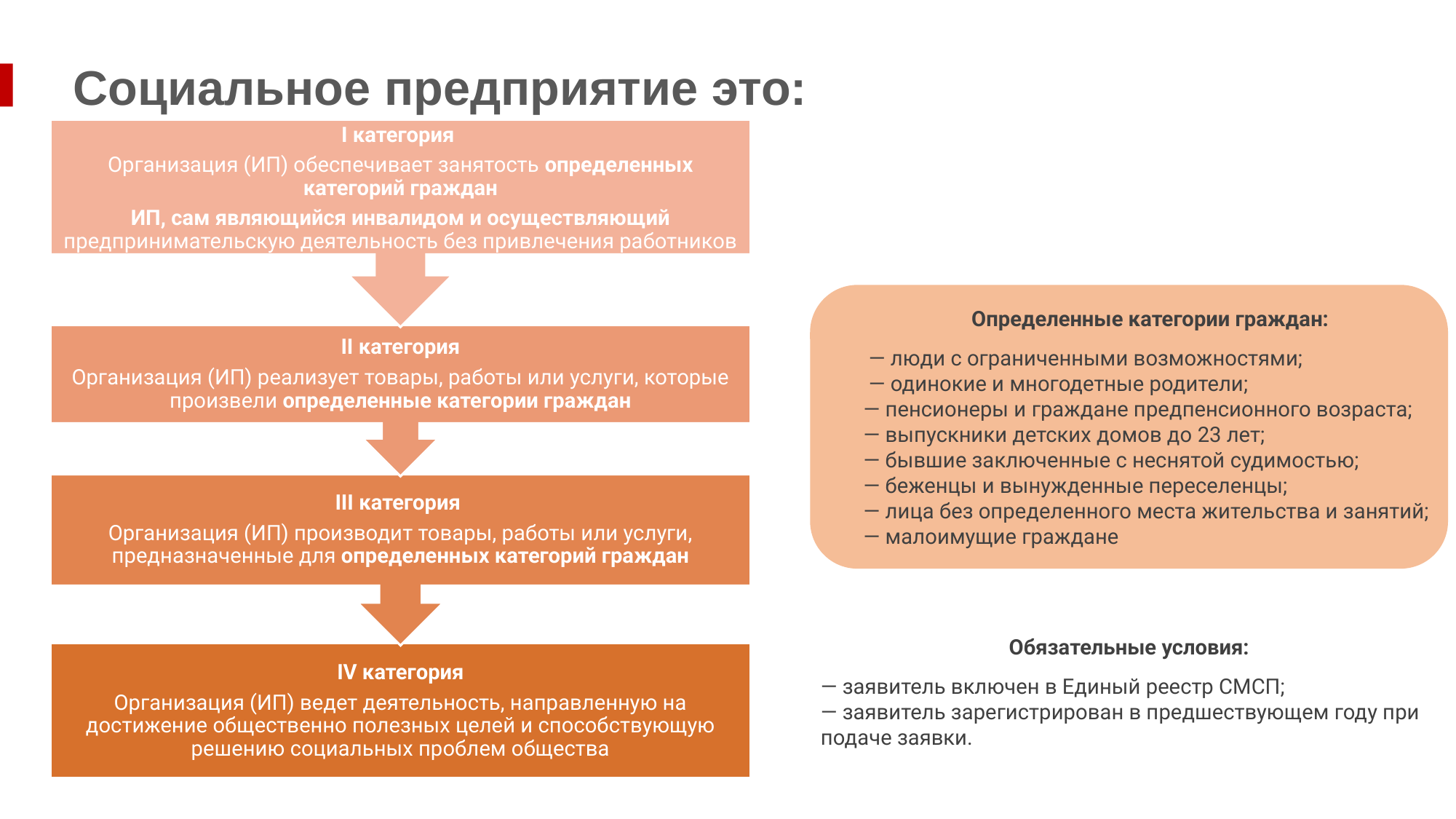

Социальное предприятие это:

IV категория
Организация (ИП) ведет деятельность, направленную на достижение общественно полезных целей и способствующую решению социальных проблем общества
III категория
Организация (ИП) производит товары, работы или услуги, предназначенные для определенных категорий граждан
II категория
Организация (ИП) реализует товары, работы или услуги, которые произвели определенные категории граждан

I категория
Организация (ИП) обеспечивает занятость определенных категорий граждан
ИП, сам являющийся инвалидом и осуществляющий предпринимательскую деятельность без привлечения работников

Определенные категории граждан:

 — люди с ограниченными возможностями;
 — одинокие и многодетные родители;
— пенсионеры и граждане предпенсионного возраста;
— выпускники детских домов до 23 лет;
— бывшие заключенные с неснятой судимостью;
— беженцы и вынужденные переселенцы;
— лица без определенного места жительства и занятий;
— малоимущие граждане
Обязательные условия:

— заявитель включен в Единый реестр СМСП;
— заявитель зарегистрирован в предшествующем году при подаче заявки.